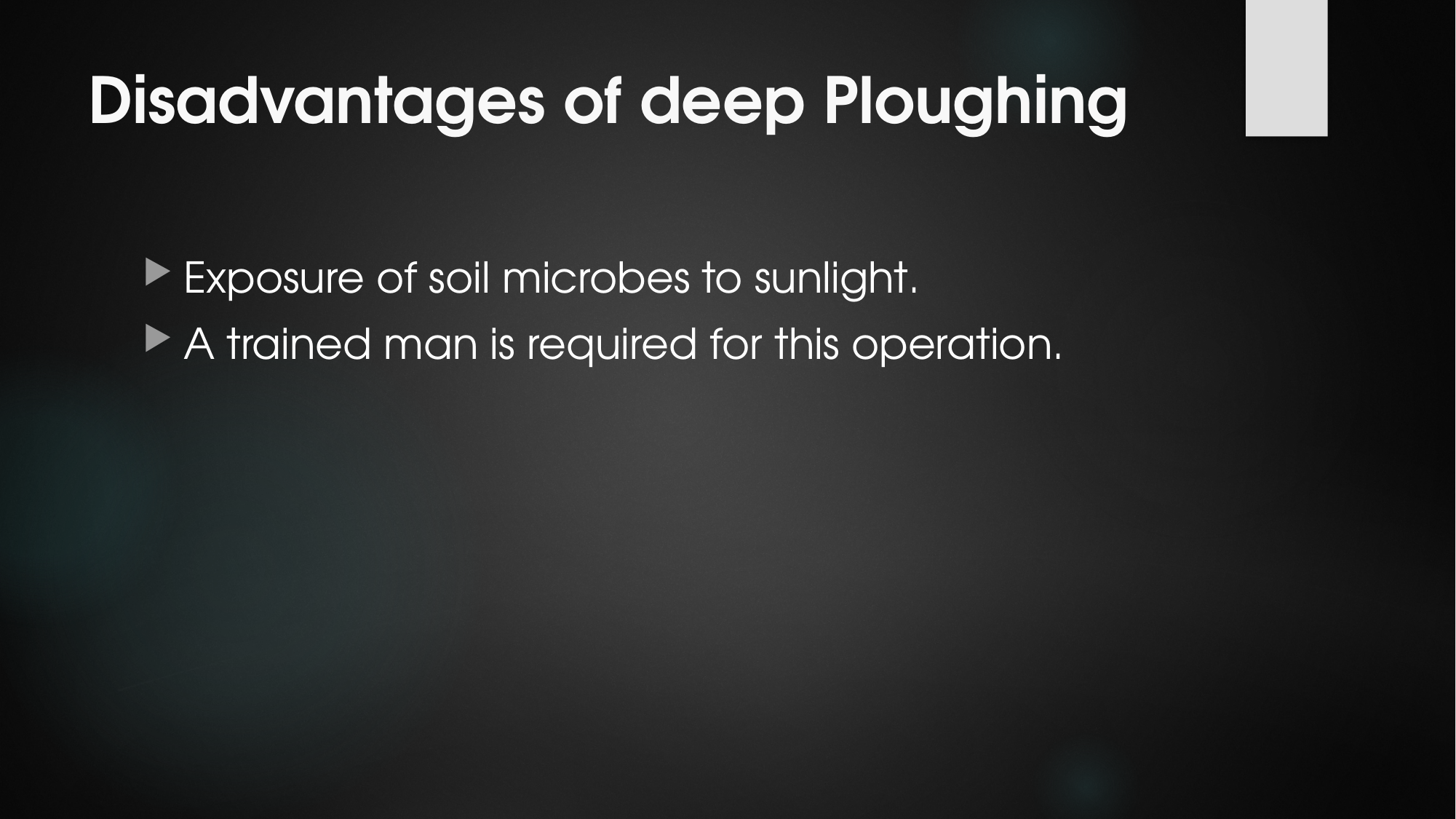

# Disadvantages of deep Ploughing
Exposure of soil microbes to sunlight.
A trained man is required for this operation.